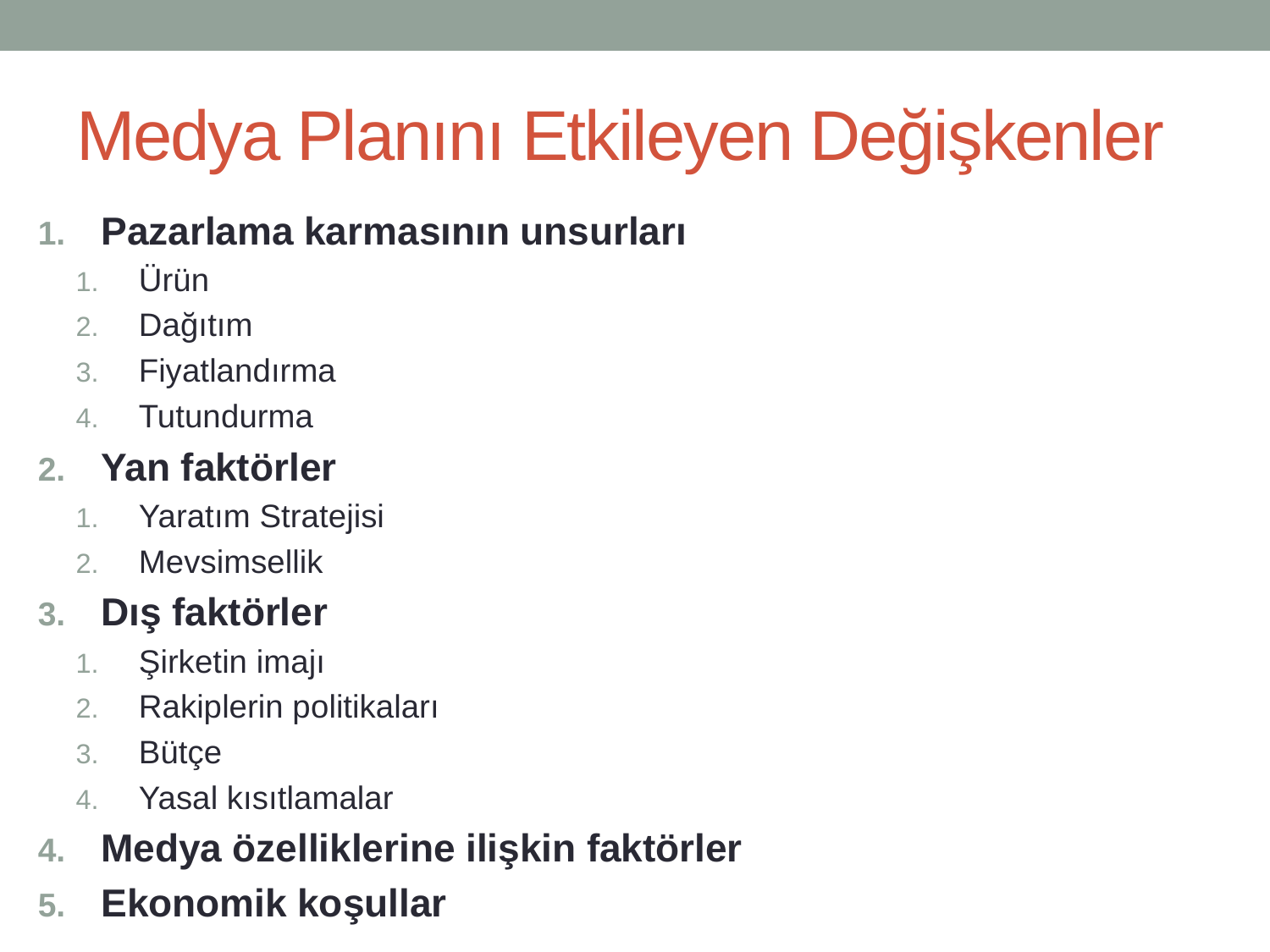

# Medya Planını Etkileyen Değişkenler
Pazarlama karmasının unsurları
Ürün
Dağıtım
Fiyatlandırma
Tutundurma
Yan faktörler
Yaratım Stratejisi
Mevsimsellik
Dış faktörler
Şirketin imajı
Rakiplerin politikaları
Bütçe
Yasal kısıtlamalar
Medya özelliklerine ilişkin faktörler
Ekonomik koşullar